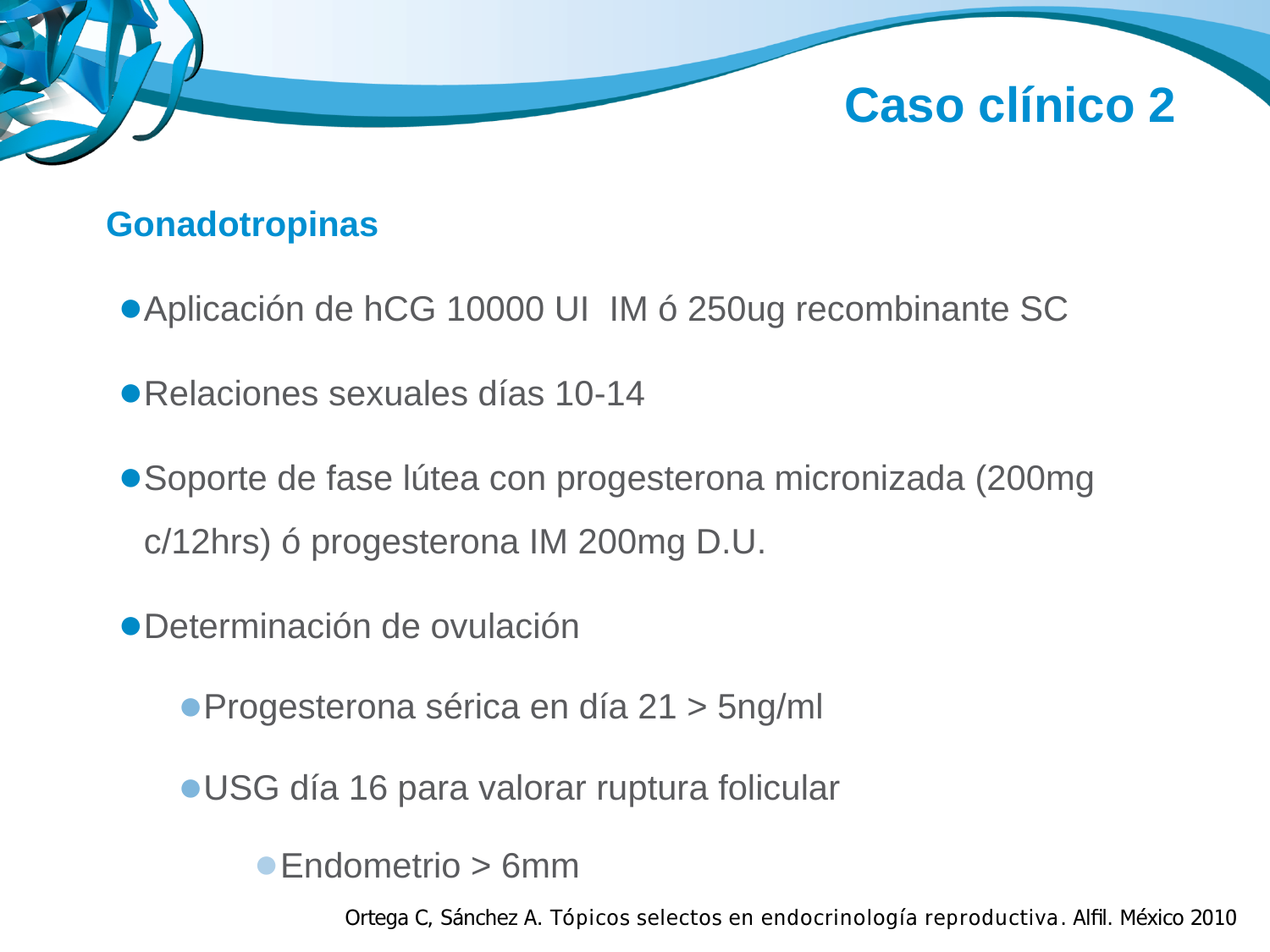

Caso clínico 2
Gonadotropinas
Aplicación de hCG 10000 UI  IM ó 250ug recombinante SC
Relaciones sexuales días 10-14
Soporte de fase lútea con progesterona micronizada (200mg c/12hrs) ó progesterona IM 200mg D.U.
Determinación de ovulación
Progesterona sérica en día 21 > 5ng/ml
USG día 16 para valorar ruptura folicular
Endometrio > 6mm

Ortega C, Sánchez A. Tópicos selectos en endocrinología reproductiva. Alfil. México 2010